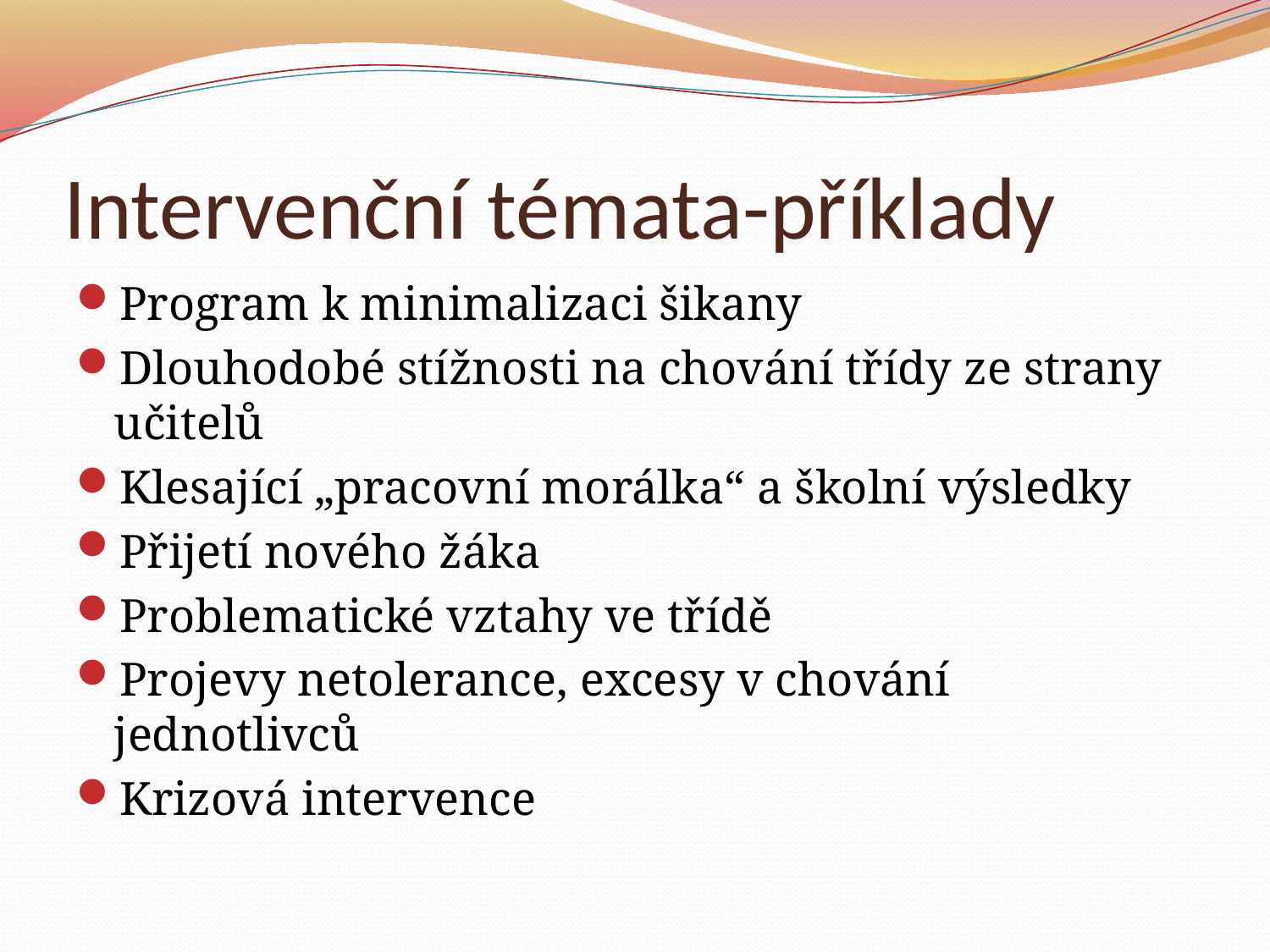

# Intervenční témata-příklady
Program k minimalizaci šikany
Dlouhodobé stížnosti na chování třídy ze strany učitelů
Klesající „pracovní morálka“ a školní výsledky
Přijetí nového žáka
Problematické vztahy ve třídě
Projevy netolerance, excesy v chování jednotlivců
Krizová intervence